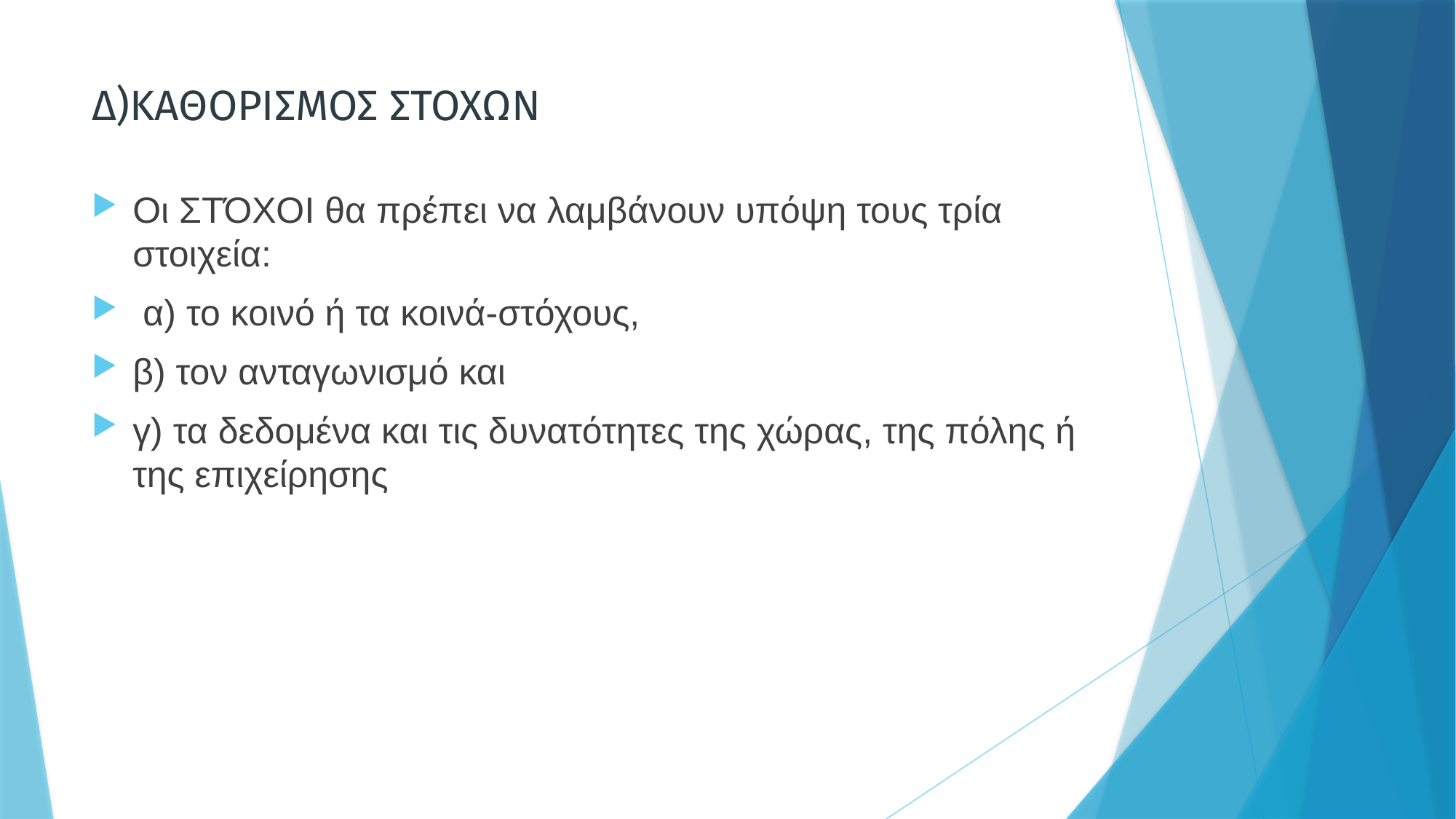

# Δ)ΚΑΘΟΡΙΣΜΟΣ ΣΤΟΧΩΝ
Οι ΣΤΌΧΟΙ θα πρέπει να λαμβάνουν υπόψη τους τρία στοιχεία:
 α) το κοινό ή τα κοινά-στόχους,
β) τον ανταγωνισμό και
γ) τα δεδομένα και τις δυνατότητες της χώρας, της πόλης ή της επιχείρησης